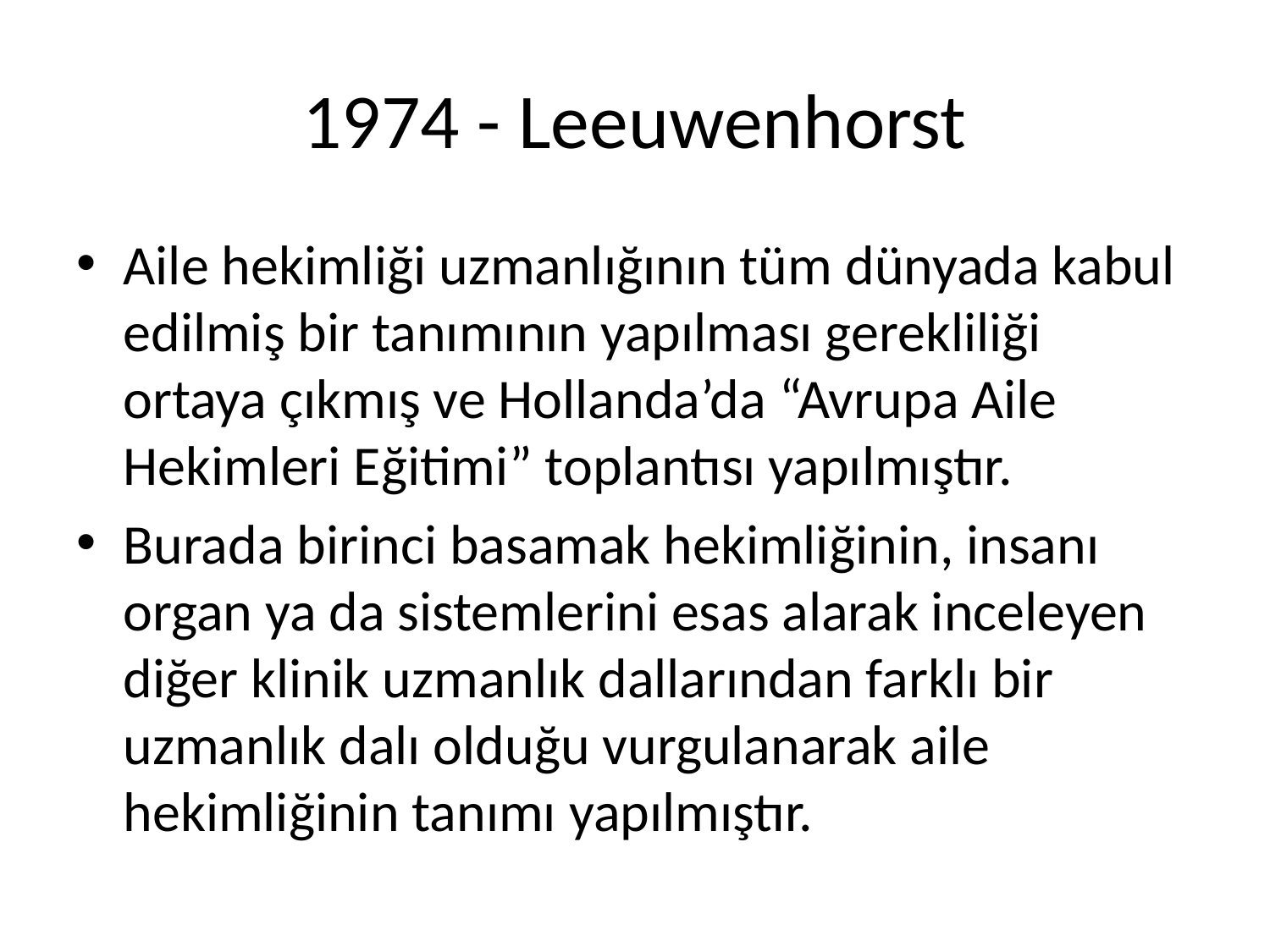

# 1974 - Leeuwenhorst
Aile hekimliği uzmanlığının tüm dünyada kabul edilmiş bir tanımının yapılması gerekliliği ortaya çıkmış ve Hollanda’da “Avrupa Aile Hekimleri Eğitimi” toplantısı yapılmıştır.
Burada birinci basamak hekimliğinin, insanı organ ya da sistemlerini esas alarak inceleyen diğer klinik uzmanlık dallarından farklı bir uzmanlık dalı olduğu vurgulanarak aile hekimliğinin tanımı yapılmıştır.